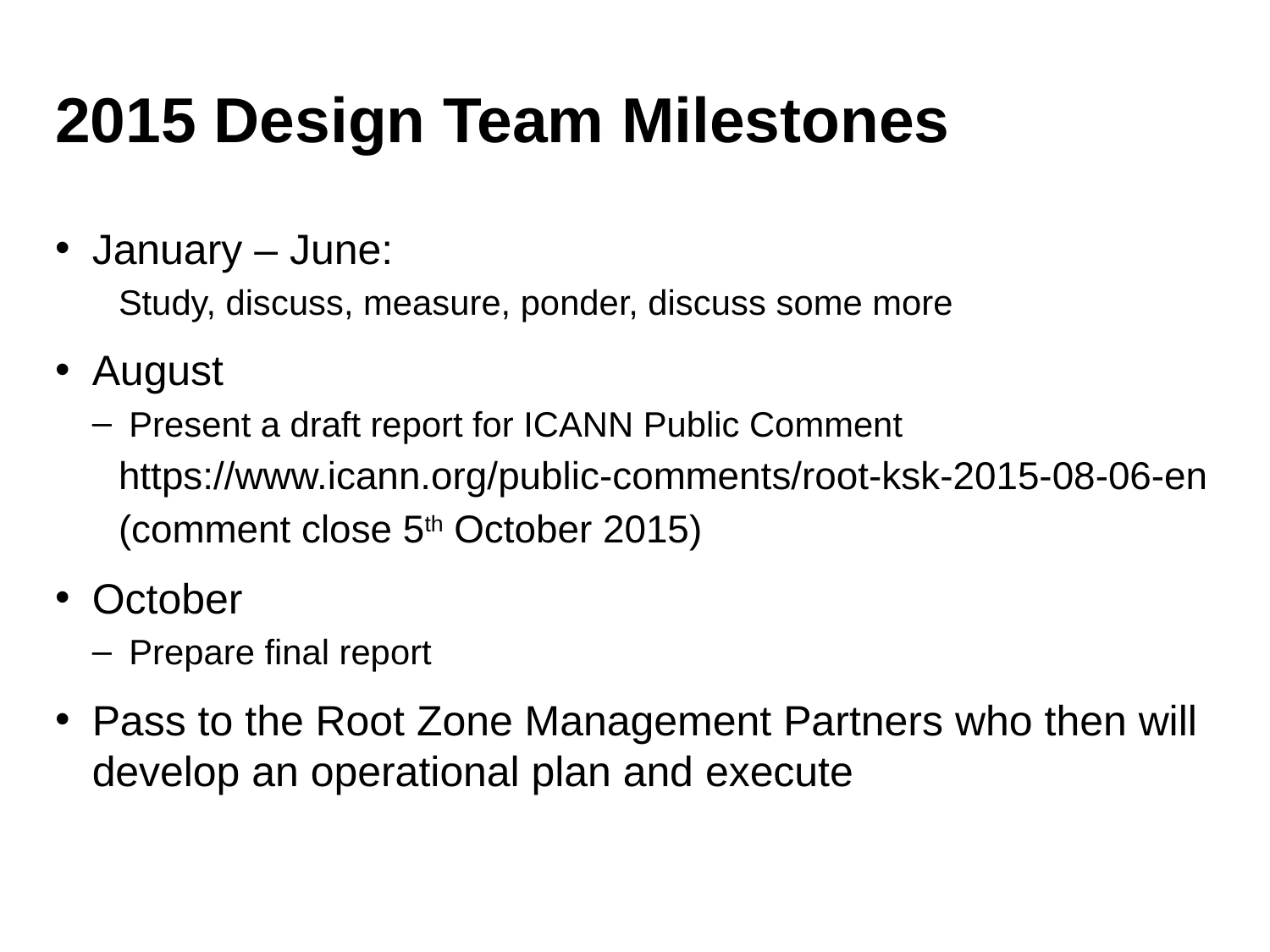

# 2015 Design Team Milestones
January – June:
Study, discuss, measure, ponder, discuss some more
August
Present a draft report for ICANN Public Comment
https://www.icann.org/public-comments/root-ksk-2015-08-06-en
(comment close 5th October 2015)
October
Prepare final report
Pass to the Root Zone Management Partners who then will develop an operational plan and execute